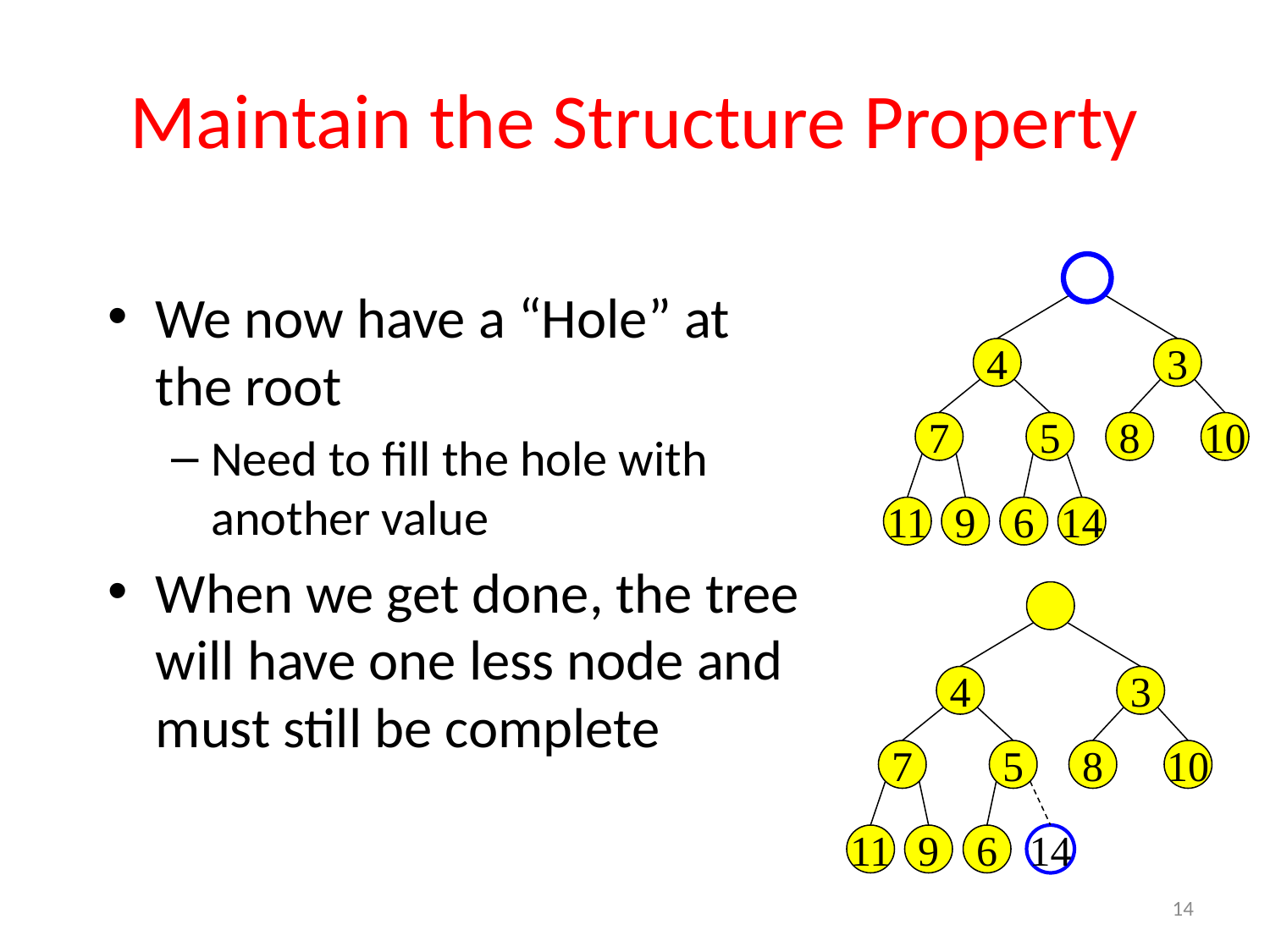

# Maintain the Structure Property

We now have a “Hole” at the root
Need to fill the hole with another value
When we get done, the tree will have one less node and must still be complete
4
3
7
5
8
10
11
9
6
14

4
3
7
5
8
10
11
9
6
14
14